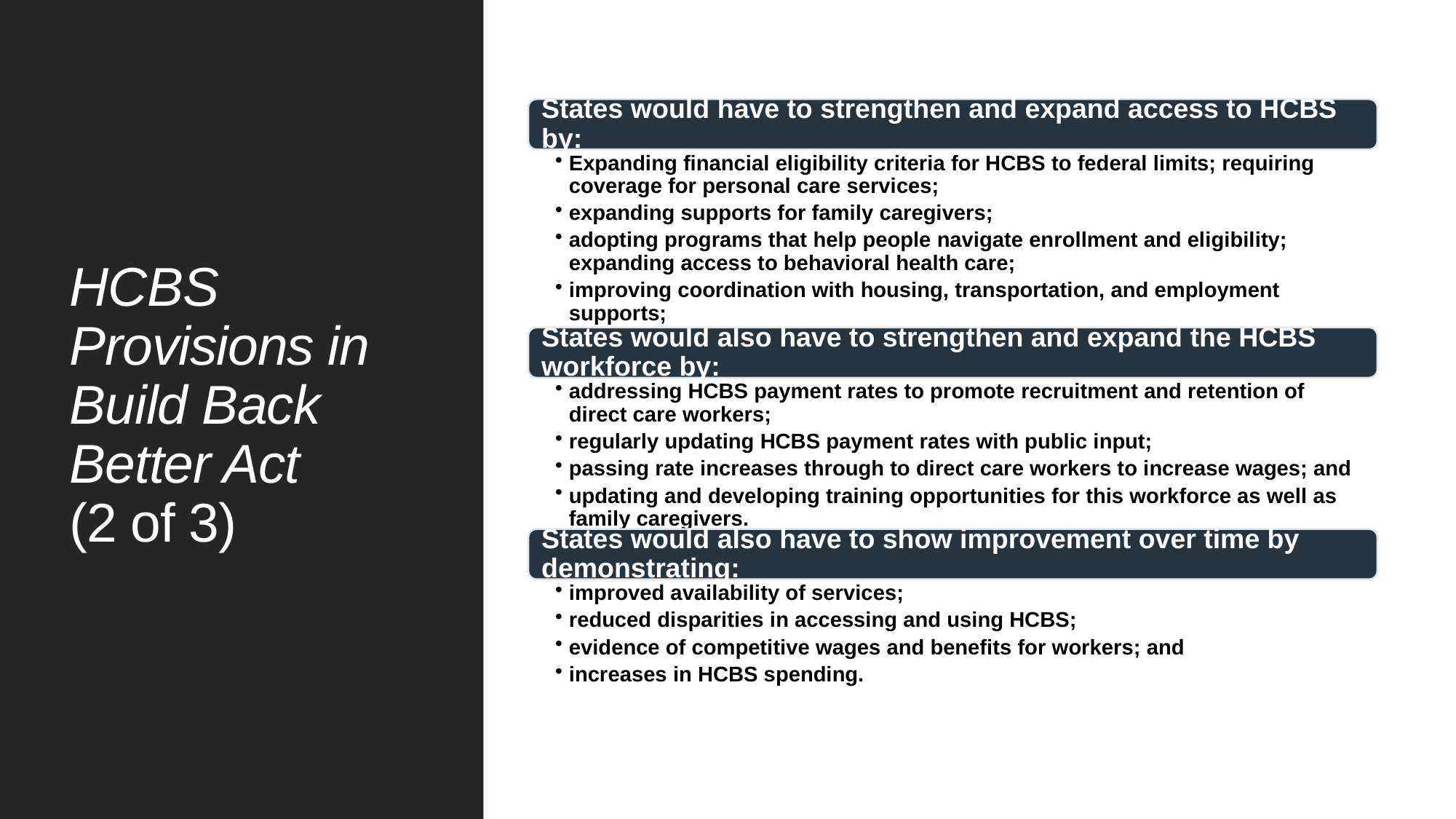

States would have to strengthen and expand access to HCBS by:
Expanding financial eligibility criteria for HCBS to federal limits; requiring coverage for personal care services;
expanding supports for family caregivers;
adopting programs that help people navigate enrollment and eligibility; expanding access to behavioral health care;
improving coordination with housing, transportation, and employment supports;
developing or improving programs to allow working people with disabilities to access HCBS.
States would also have to strengthen and expand the HCBS workforce by:
addressing HCBS payment rates to promote recruitment and retention of direct care workers;
regularly updating HCBS payment rates with public input;
passing rate increases through to direct care workers to increase wages; and
updating and developing training opportunities for this workforce as well as family caregivers.
States would also have to show improvement over time by demonstrating:
improved availability of services;
reduced disparities in accessing and using HCBS;
evidence of competitive wages and benefits for workers; and
increases in HCBS spending.
# HCBS Provisions in Build Back Better Act (2 of 3)